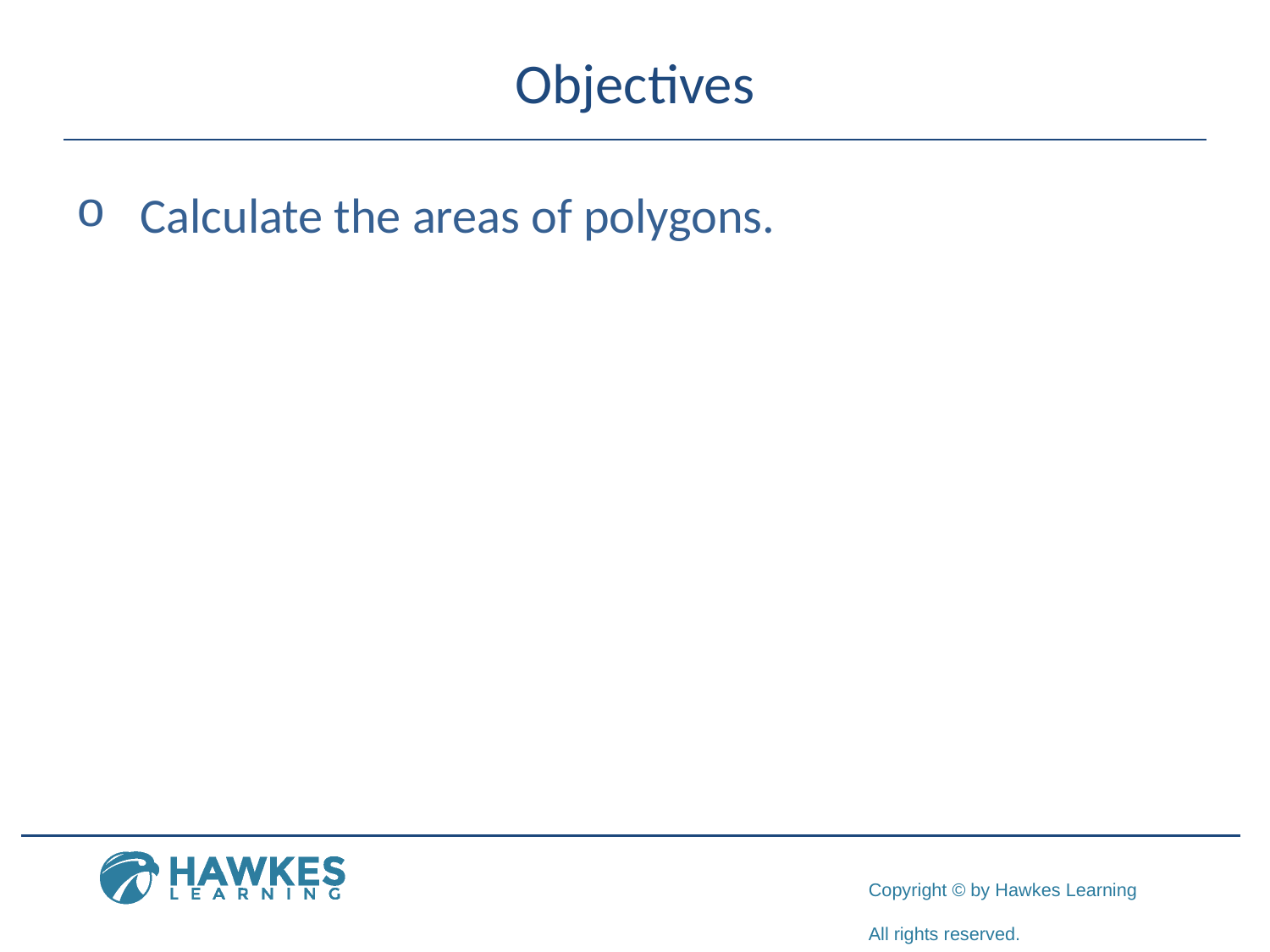

# Objectives
Calculate the areas of polygons.